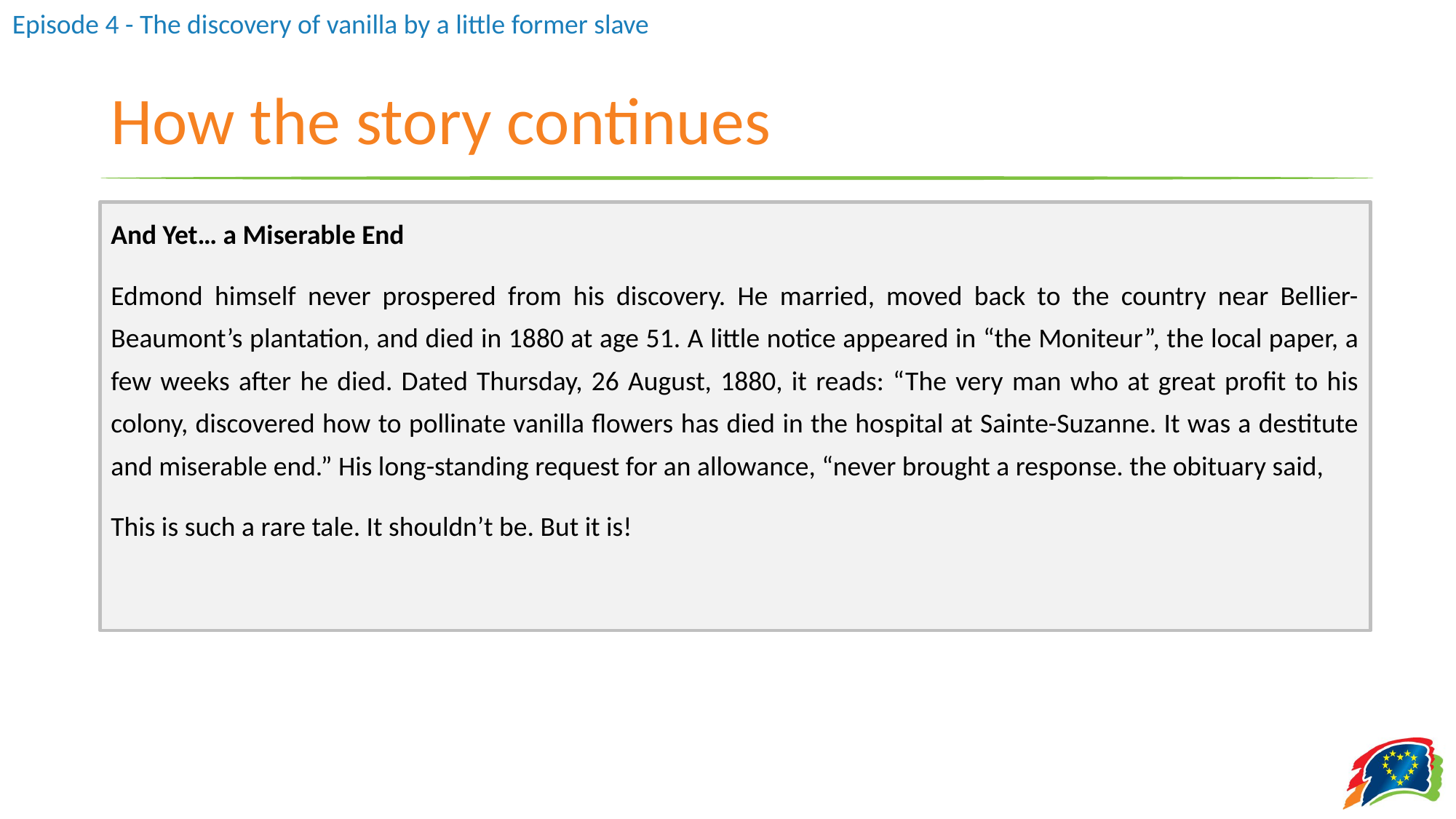

# How the story continues
And Yet… a Miserable End
Edmond himself never prospered from his discovery. He married, moved back to the country near Bellier-Beaumont’s plantation, and died in 1880 at age 51. A little notice appeared in “the Moniteur”, the local paper, a few weeks after he died. Dated Thursday, 26 August, 1880, it reads: “The very man who at great profit to his colony, discovered how to pollinate vanilla flowers has died in the hospital at Sainte-Suzanne. It was a destitute and miserable end.” His long-standing request for an allowance, “never brought a response. the obituary said,
This is such a rare tale. It shouldn’t be. But it is!